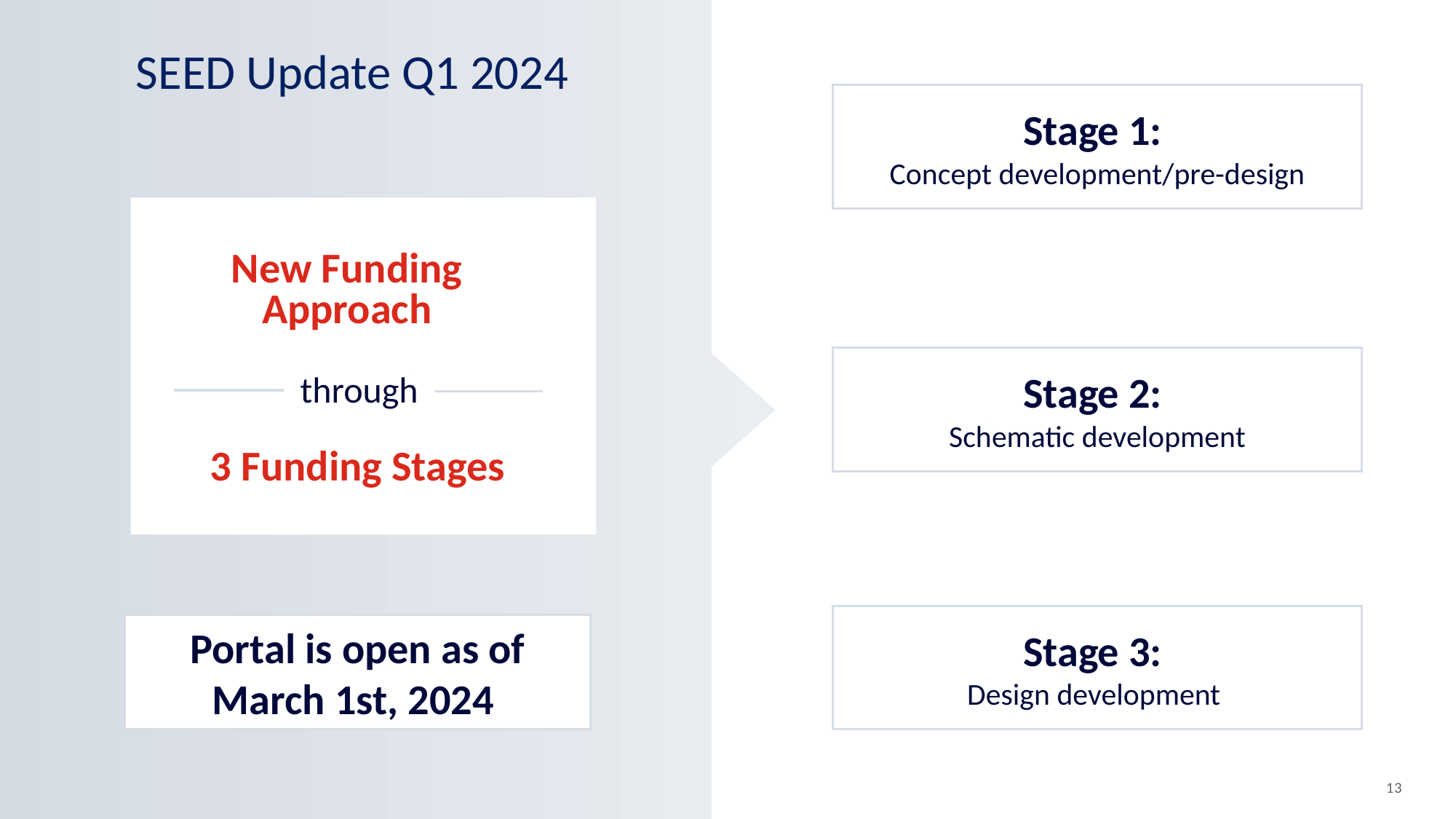

# SEED Update Q1 2024
Stage 1:
Concept development/pre-design

New Funding Approach

Stage 2:
Schematic development
through
3 Funding Stages
Stage 3:
Design development
Portal is open as of March 1st, 2024
13